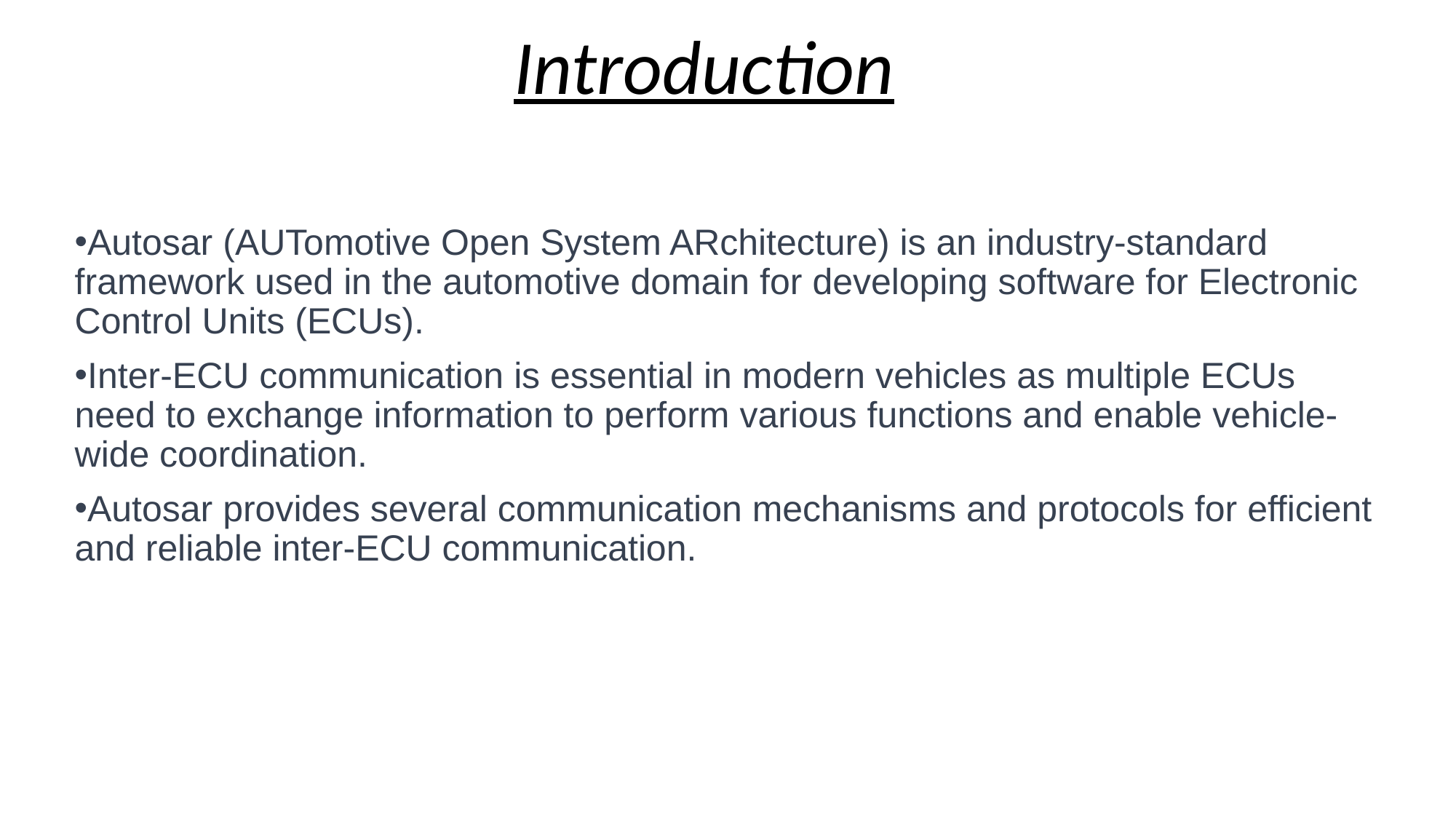

# Introduction

Autosar (AUTomotive Open System ARchitecture) is an industry-standard framework used in the automotive domain for developing software for Electronic Control Units (ECUs).
Inter-ECU communication is essential in modern vehicles as multiple ECUs need to exchange information to perform various functions and enable vehicle-wide coordination.
Autosar provides several communication mechanisms and protocols for efficient and reliable inter-ECU communication.